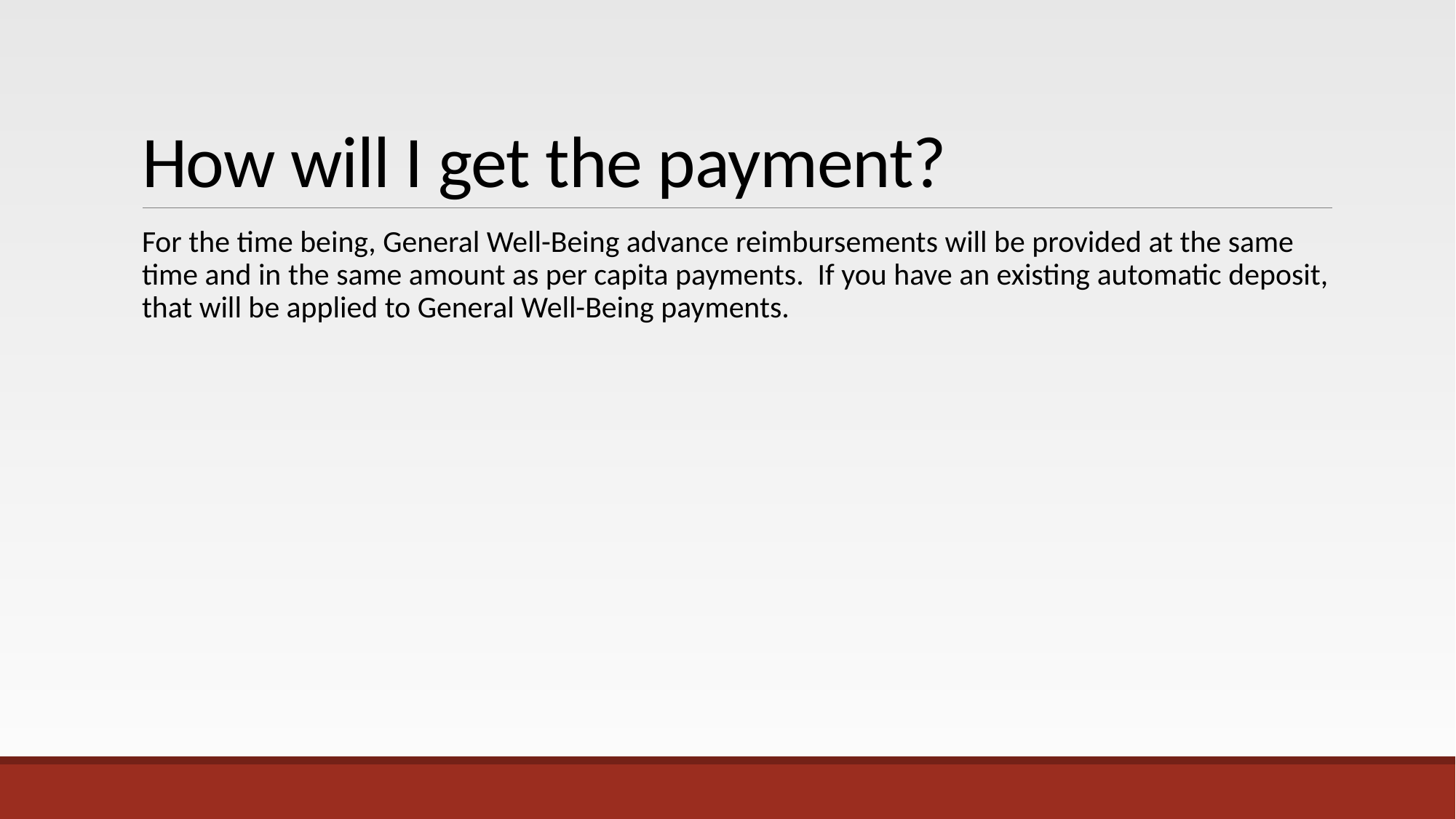

# How will I get the payment?
For the time being, General Well-Being advance reimbursements will be provided at the same time and in the same amount as per capita payments.  If you have an existing automatic deposit, that will be applied to General Well-Being payments.